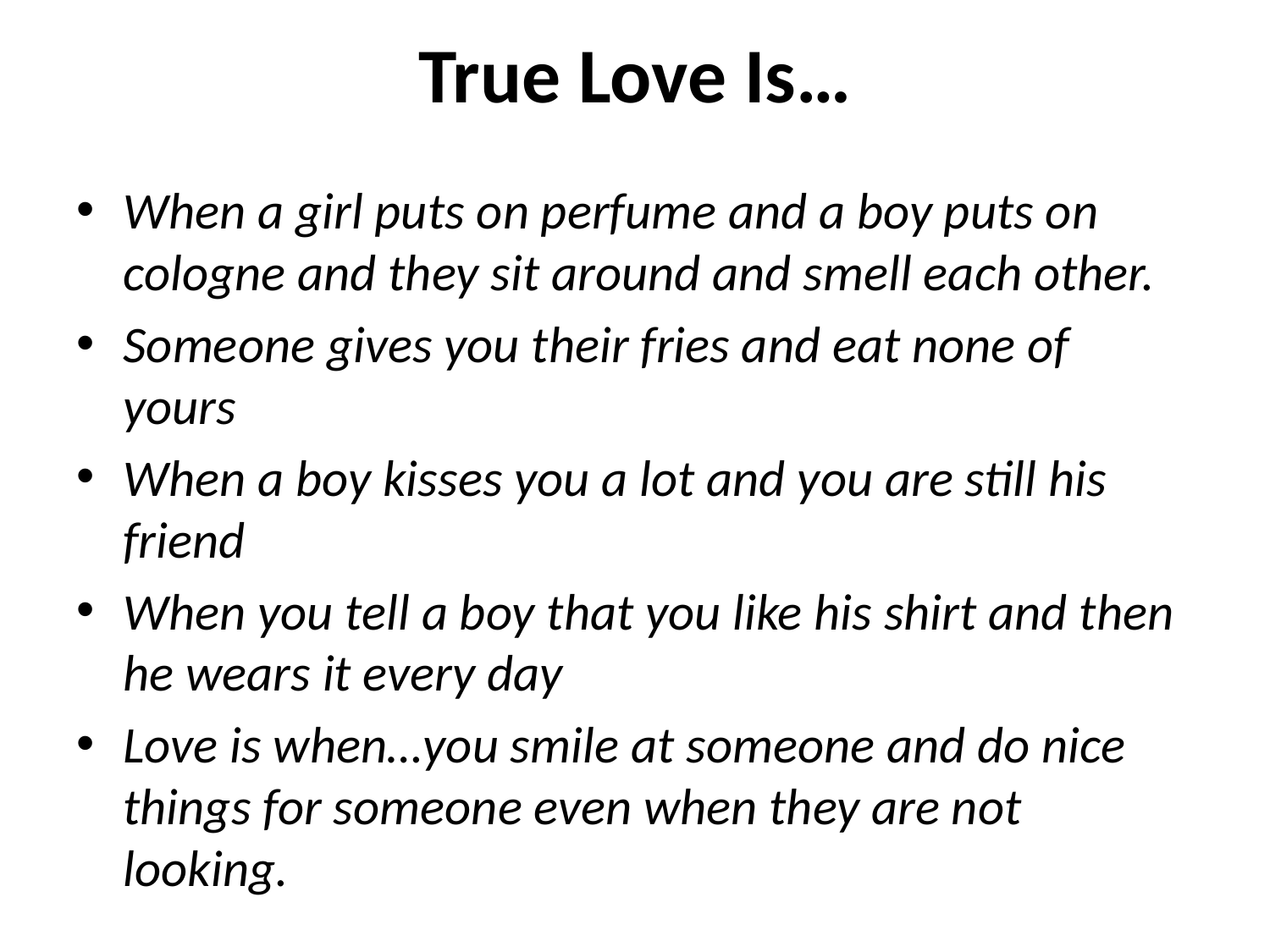

# True Love Is…
When a girl puts on perfume and a boy puts on cologne and they sit around and smell each other.
Someone gives you their fries and eat none of yours
When a boy kisses you a lot and you are still his friend
When you tell a boy that you like his shirt and then he wears it every day
Love is when…you smile at someone and do nice things for someone even when they are not looking.